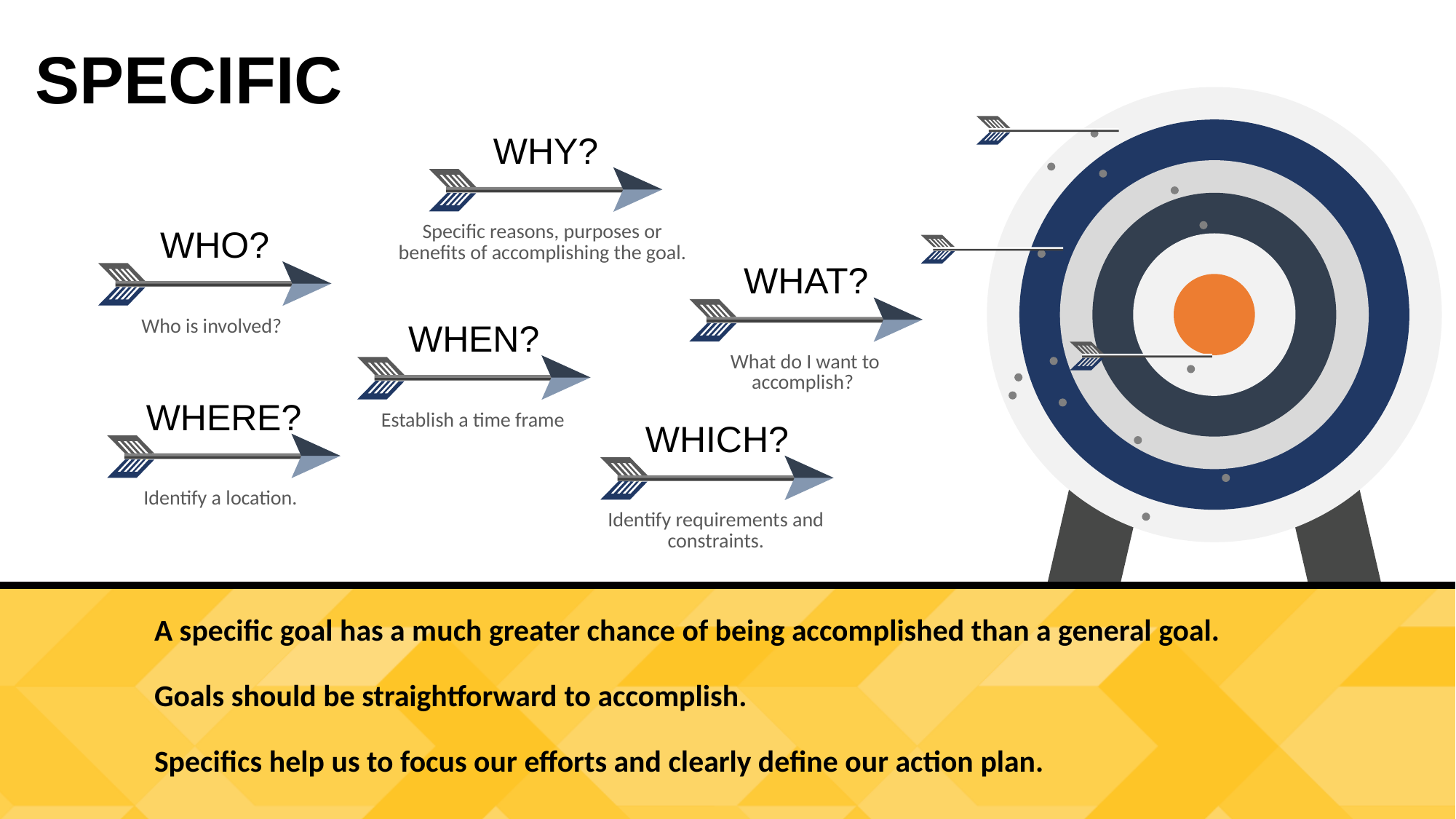

SPECIFIC

WHY?

Specific reasons, purposes or
benefits of accomplishing the goal.
WHO?

Who is involved?
WHAT?

What do I want to accomplish?
WHEN?

Establish a time frame
WHERE?

Identify a location.
WHICH?

Identify requirements and constraints.

A specific goal has a much greater chance of being accomplished than a general goal.

Goals should be straightforward to accomplish.

Specifics help us to focus our efforts and clearly define our action plan.